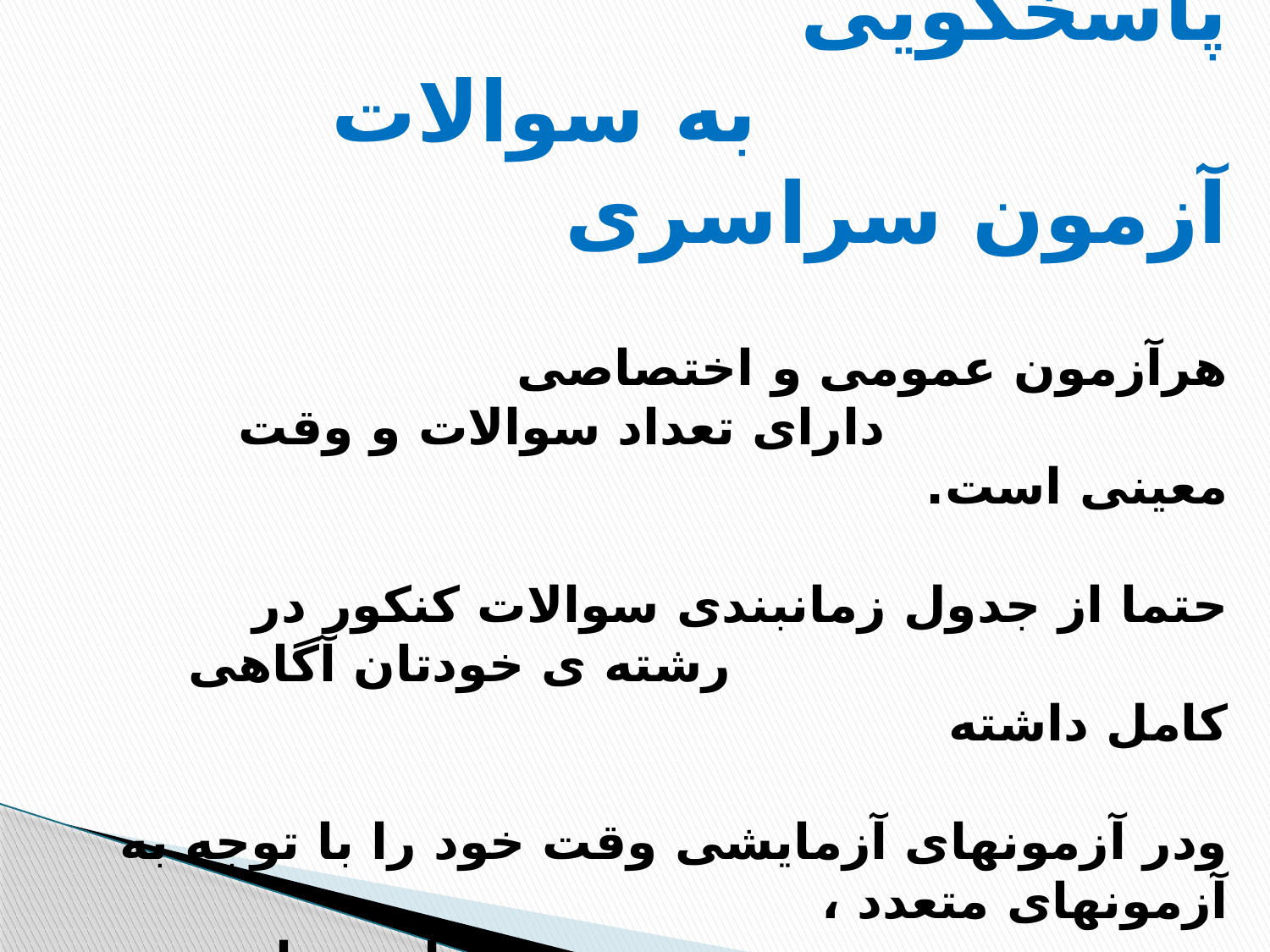

# 15-توجه به زمان پاسخگویی به سوالات آزمون سراسری هرآزمون عمومی و اختصاصی دارای تعداد سوالات و وقت معینی است. حتما از جدول زمانبندی سوالات کنکور در رشته ی خودتان آگاهی کامل داشته ودر آزمونهای آزمایشی وقت خود را با توجه به آزمونهای متعدد ، تنظیم نمایید .